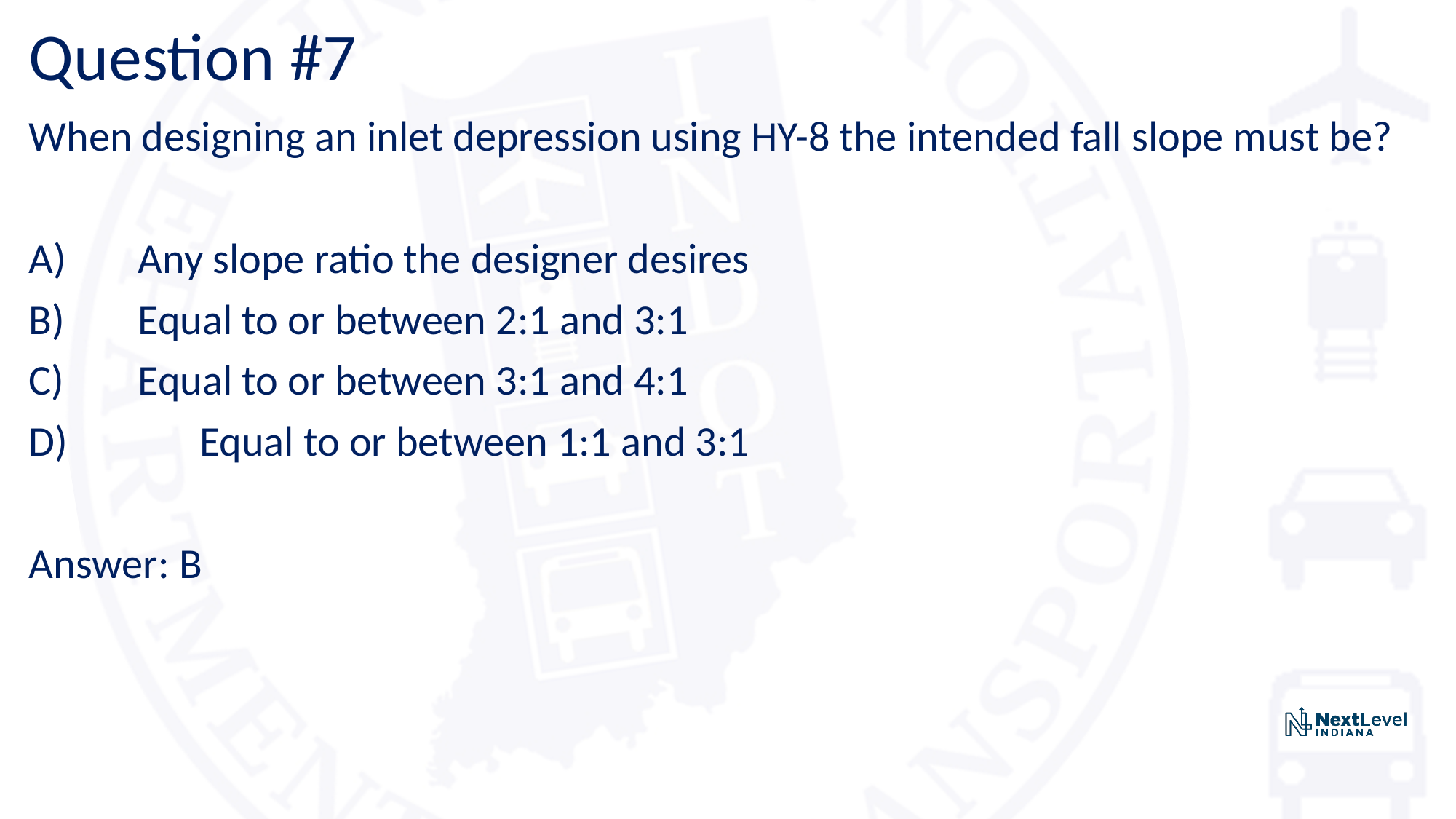

# Question #7
When designing an inlet depression using HY-8 the intended fall slope must be?

A)	Any slope ratio the designer desires
B)	Equal to or between 2:1 and 3:1
C)	Equal to or between 3:1 and 4:1
    	Equal to or between 1:1 and 3:1

Answer: B